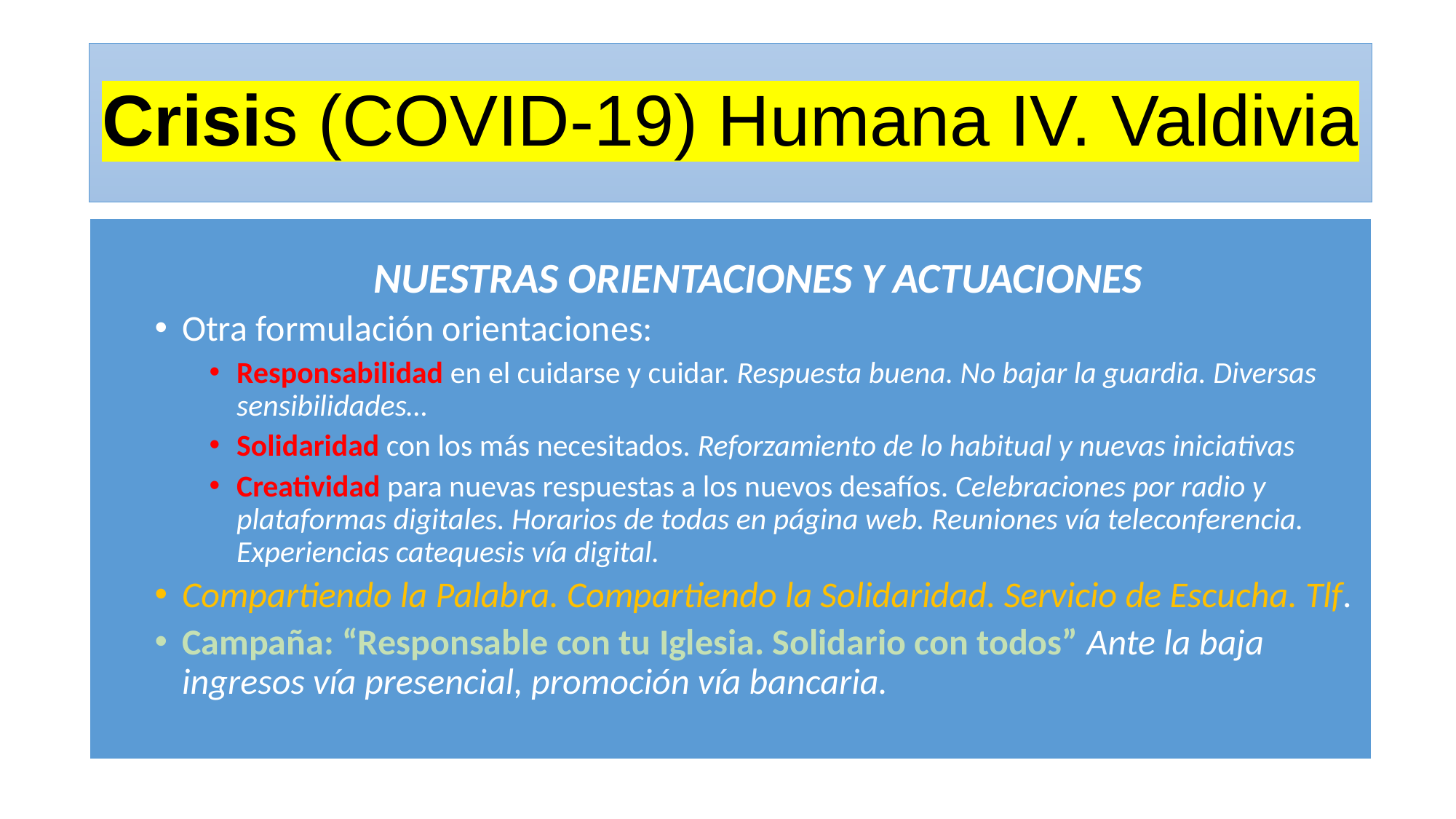

# Crisis (COVID-19) Humana IV. Valdivia

NUESTRAS ORIENTACIONES Y ACTUACIONES
Otra formulación orientaciones:
Responsabilidad en el cuidarse y cuidar. Respuesta buena. No bajar la guardia. Diversas sensibilidades…
Solidaridad con los más necesitados. Reforzamiento de lo habitual y nuevas iniciativas
Creatividad para nuevas respuestas a los nuevos desafíos. Celebraciones por radio y plataformas digitales. Horarios de todas en página web. Reuniones vía teleconferencia. Experiencias catequesis vía digital.
Compartiendo la Palabra. Compartiendo la Solidaridad. Servicio de Escucha. Tlf.
Campaña: “Responsable con tu Iglesia. Solidario con todos” Ante la baja ingresos vía presencial, promoción vía bancaria.